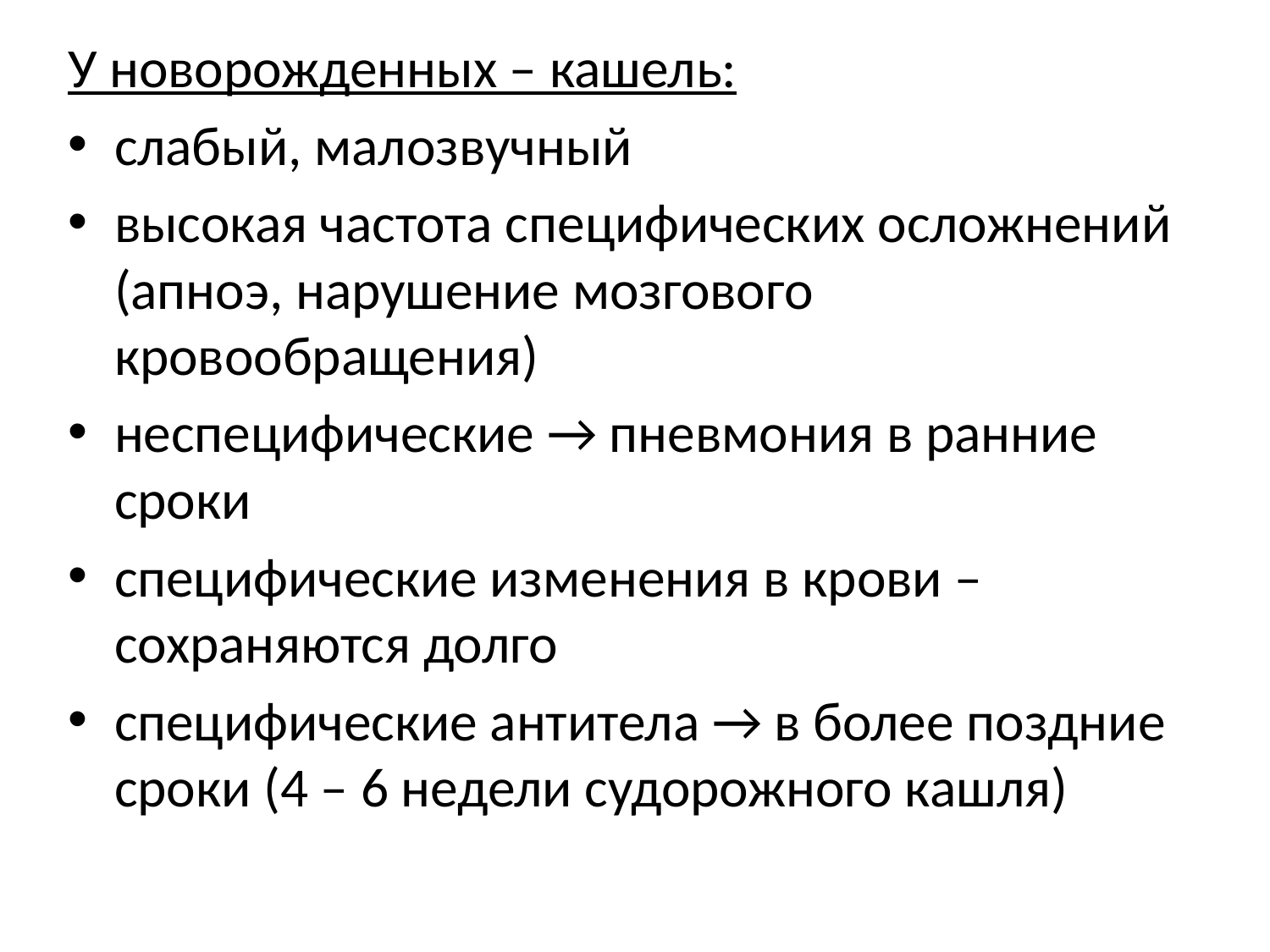

У новорожденных – кашель:
слабый, малозвучный
высокая частота специфических осложнений (апноэ, нарушение мозгового кровообращения)
неспецифические → пневмония в ранние сроки
специфические изменения в крови – сохраняются долго
специфические антитела → в более поздние сроки (4 – 6 недели судорожного кашля)